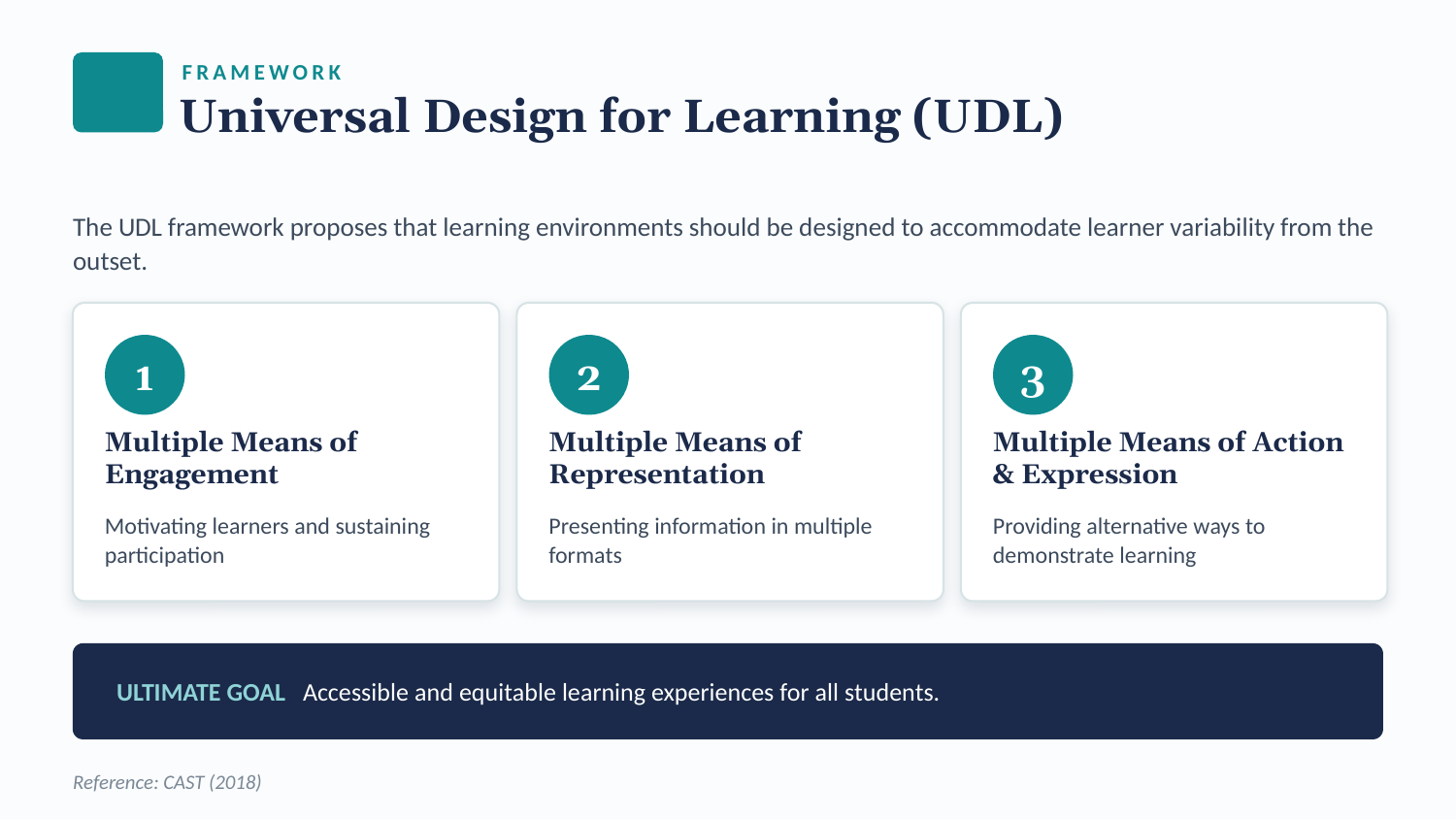

FRAMEWORK
Universal Design for Learning (UDL)
The UDL framework proposes that learning environments should be designed to accommodate learner variability from the outset.

1
2
3
Multiple Means of Engagement
Multiple Means of Representation
Multiple Means of Action & Expression
Motivating learners and sustaining participation
Presenting information in multiple formats
Providing alternative ways to demonstrate learning

ULTIMATE GOAL   Accessible and equitable learning experiences for all students.
Reference: CAST (2018)